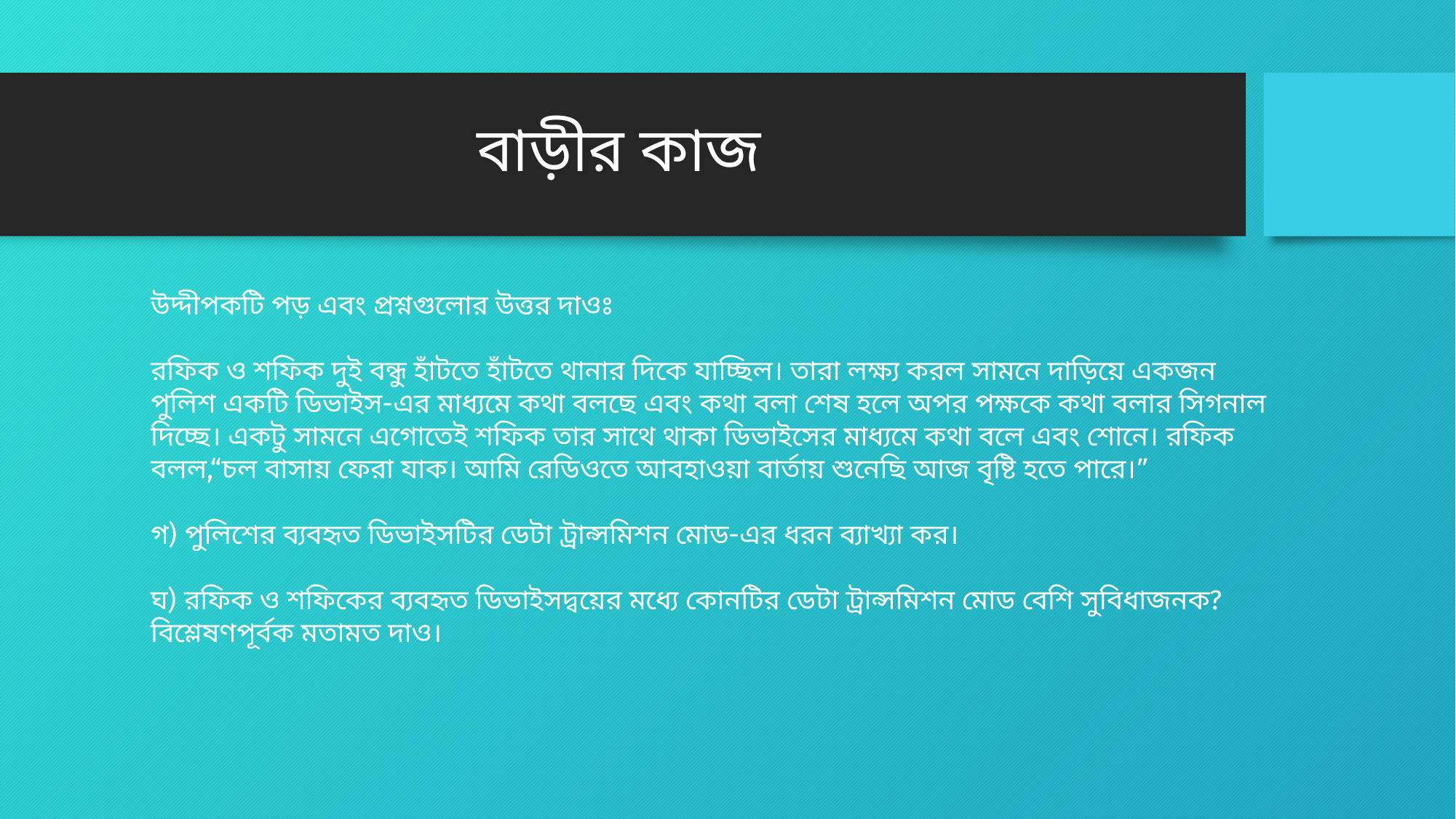

বাড়ীর কাজ
উদ্দীপকটি পড় এবং প্রশ্নগুলোর উত্তর দাওঃ

রফিক ও শফিক দুই বন্ধু হাঁটতে হাঁটতে থানার দিকে যাচ্ছিল। তারা লক্ষ্য করল সামনে দাড়িয়ে একজন পুলিশ একটি ডিভাইস-এর মাধ্যমে কথা বলছে এবং কথা বলা শেষ হলে অপর পক্ষকে কথা বলার সিগনাল দিচ্ছে। একটু সামনে এগোতেই শফিক তার সাথে থাকা ডিভাইসের মাধ্যমে কথা বলে এবং শোনে। রফিক বলল,“চল বাসায় ফেরা যাক। আমি রেডিওতে আবহাওয়া বার্তায় শুনেছি আজ বৃষ্টি হতে পারে।”

গ) পুলিশের ব্যবহৃত ডিভাইসটির ডেটা ট্রান্সমিশন মোড-এর ধরন ব্যাখ্যা কর।

ঘ) রফিক ও শফিকের ব্যবহৃত ডিভাইসদ্বয়ের মধ্যে কোনটির ডেটা ট্রান্সমিশন মোড বেশি সুবিধাজনক? বিশ্লেষণপূর্বক মতামত দাও।